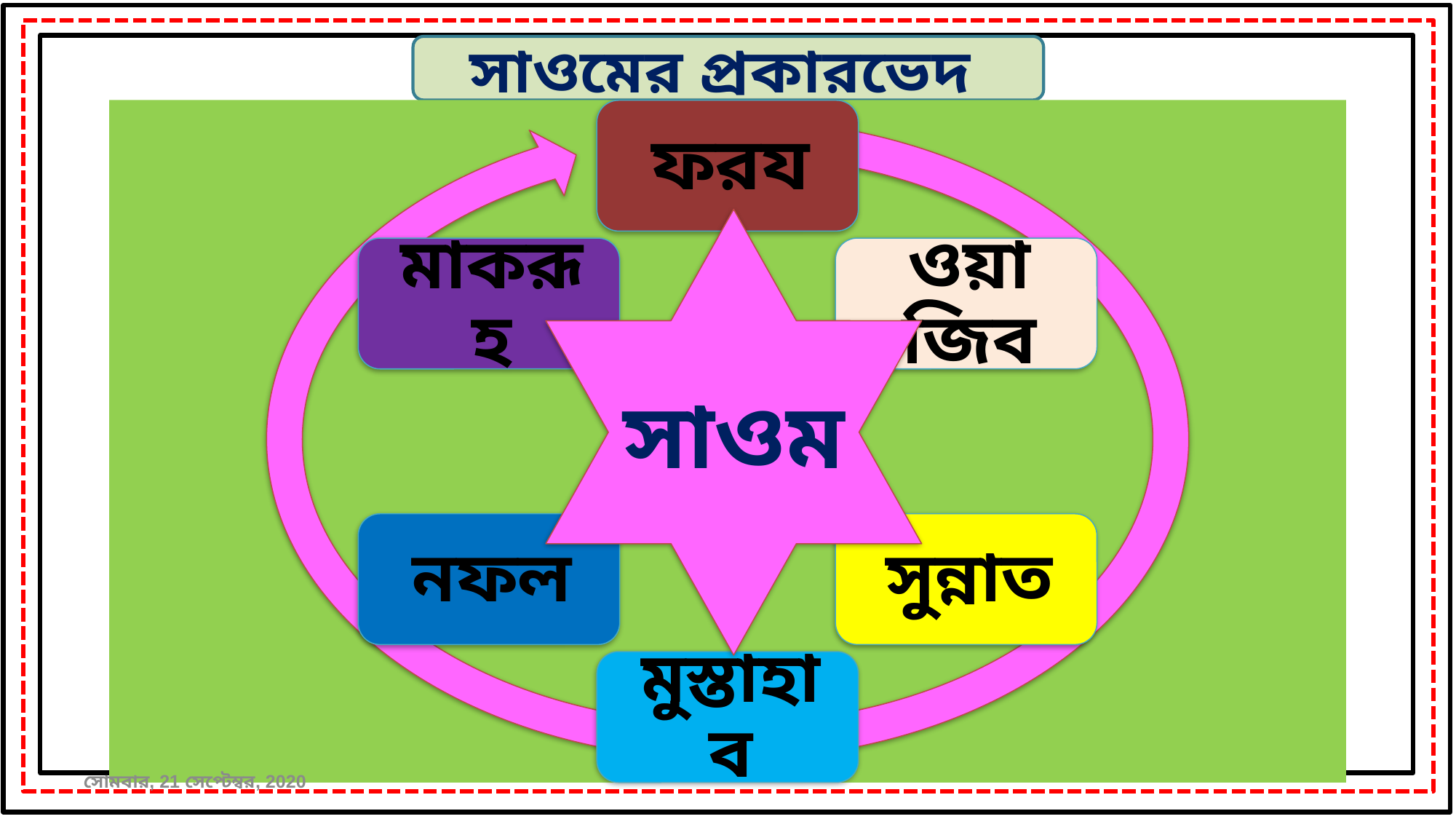

সাওমের প্রকারভেদ
ফরয
ওয়াজিব
সুন্নাত
মুস্তাহাব
নফল
মাকরূহ
সাওম
সোমবার, 21 সেপ্টেম্বর, 2020